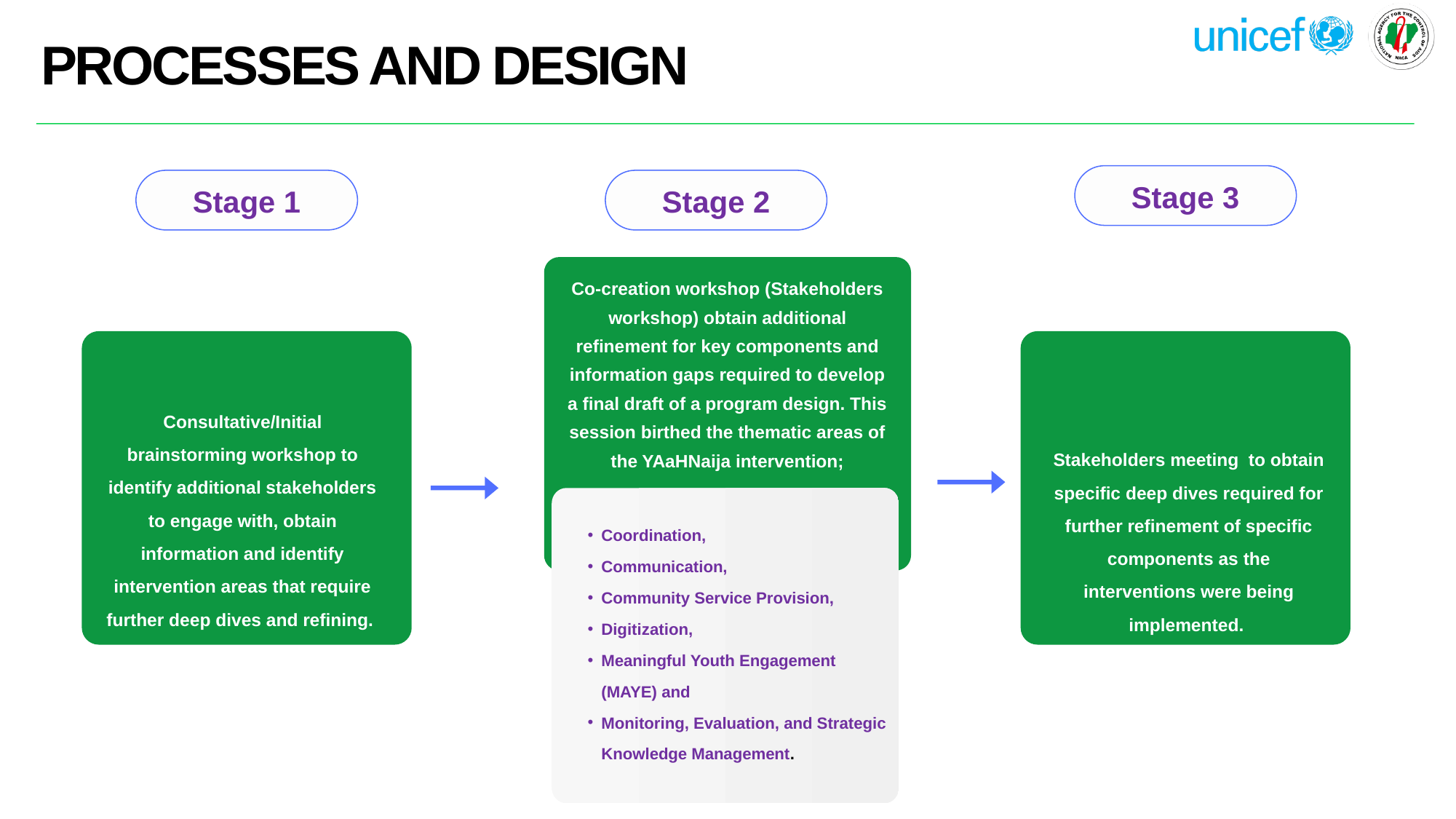

PROCESSES AND DESIGN

Stage 3
Stage 1
Stage 2

Co-creation workshop (Stakeholders workshop) obtain additional refinement for key components and information gaps required to develop a final draft of a program design. This session birthed the thematic areas of the YAaHNaija intervention;

Consultative/Initial brainstorming workshop to identify additional stakeholders to engage with, obtain information and identify intervention areas that require further deep dives and refining.
Stakeholders meeting  to obtain specific deep dives required for further refinement of specific components as the interventions were being implemented.

Coordination,
Communication,
Community Service Provision,
Digitization,
Meaningful Youth Engagement (MAYE) and
Monitoring, Evaluation, and Strategic Knowledge Management.